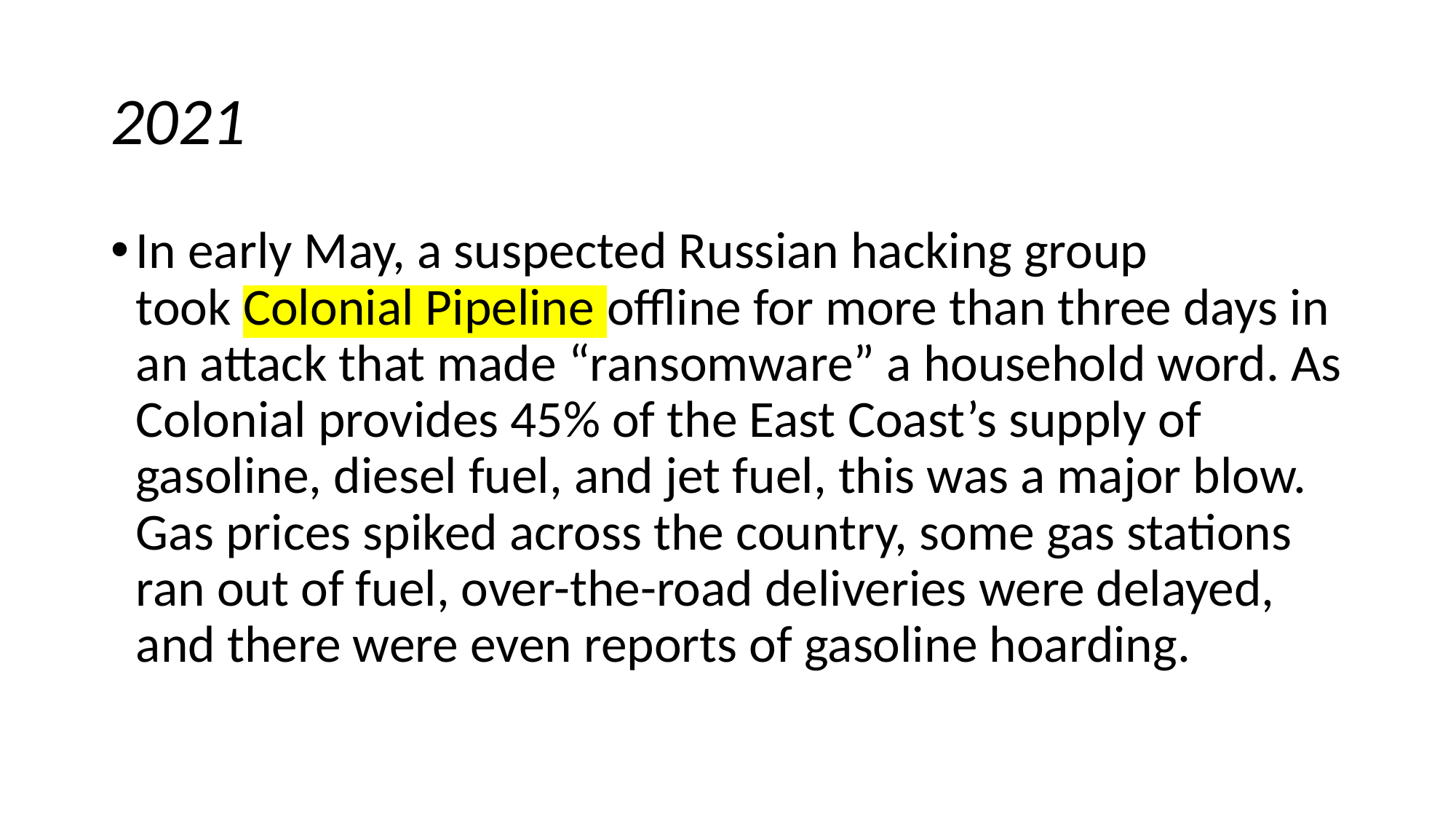

# 2021
In early May, a suspected Russian hacking group took Colonial Pipeline offline for more than three days in an attack that made “ransomware” a household word. As Colonial provides 45% of the East Coast’s supply of gasoline, diesel fuel, and jet fuel, this was a major blow. Gas prices spiked across the country, some gas stations ran out of fuel, over-the-road deliveries were delayed, and there were even reports of gasoline hoarding.